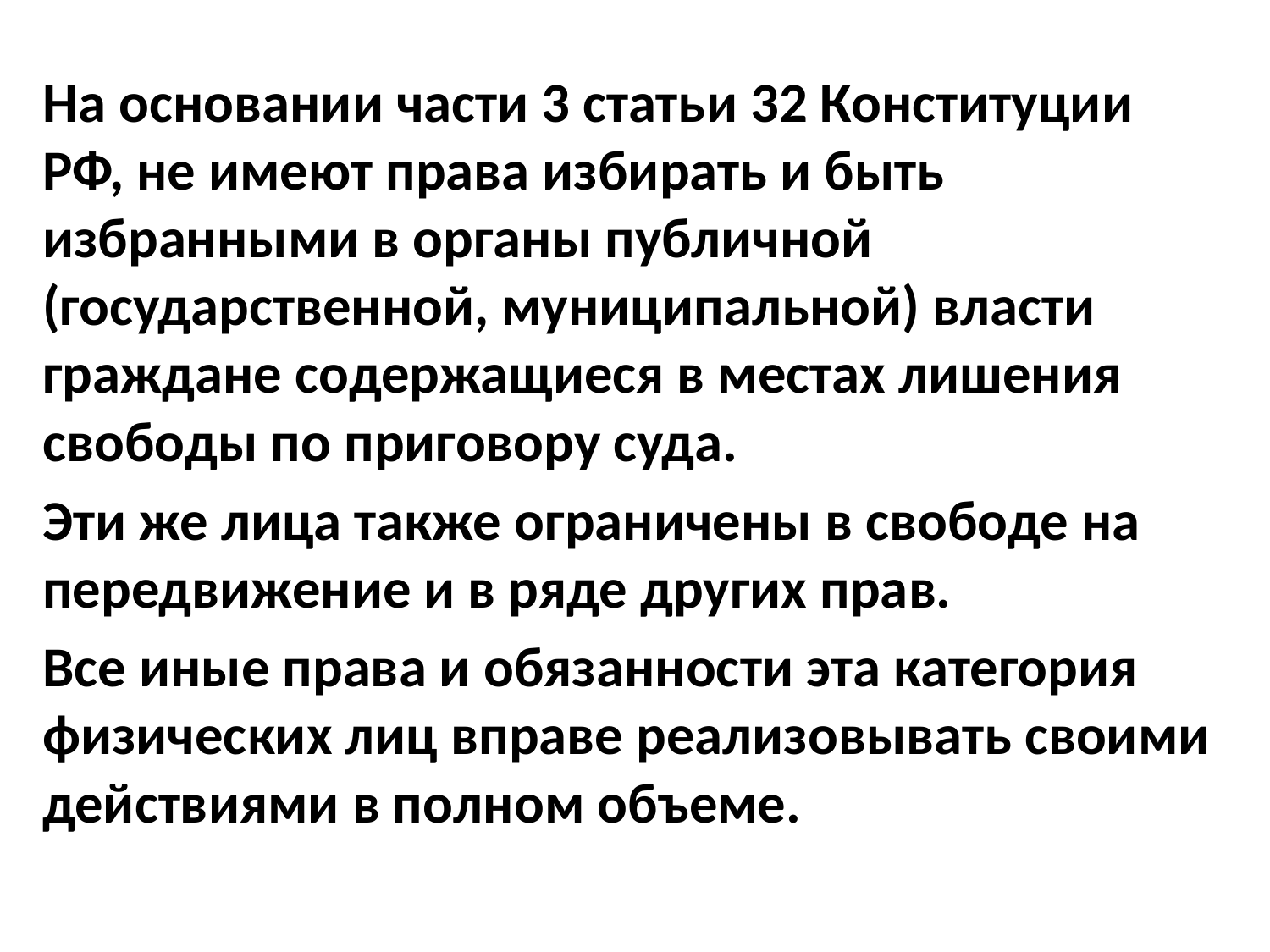

На основании части 3 статьи 32 Конституции РФ, не имеют права избирать и быть избранными в органы публичной (государственной, муниципальной) власти  граждане содержащиеся в местах лишения свободы по приговору суда.
Эти же лица также ограничены в свободе на передвижение и в ряде других прав.
Все иные права и обязанности эта категория физических лиц вправе реализовывать своими действиями в полном объеме.